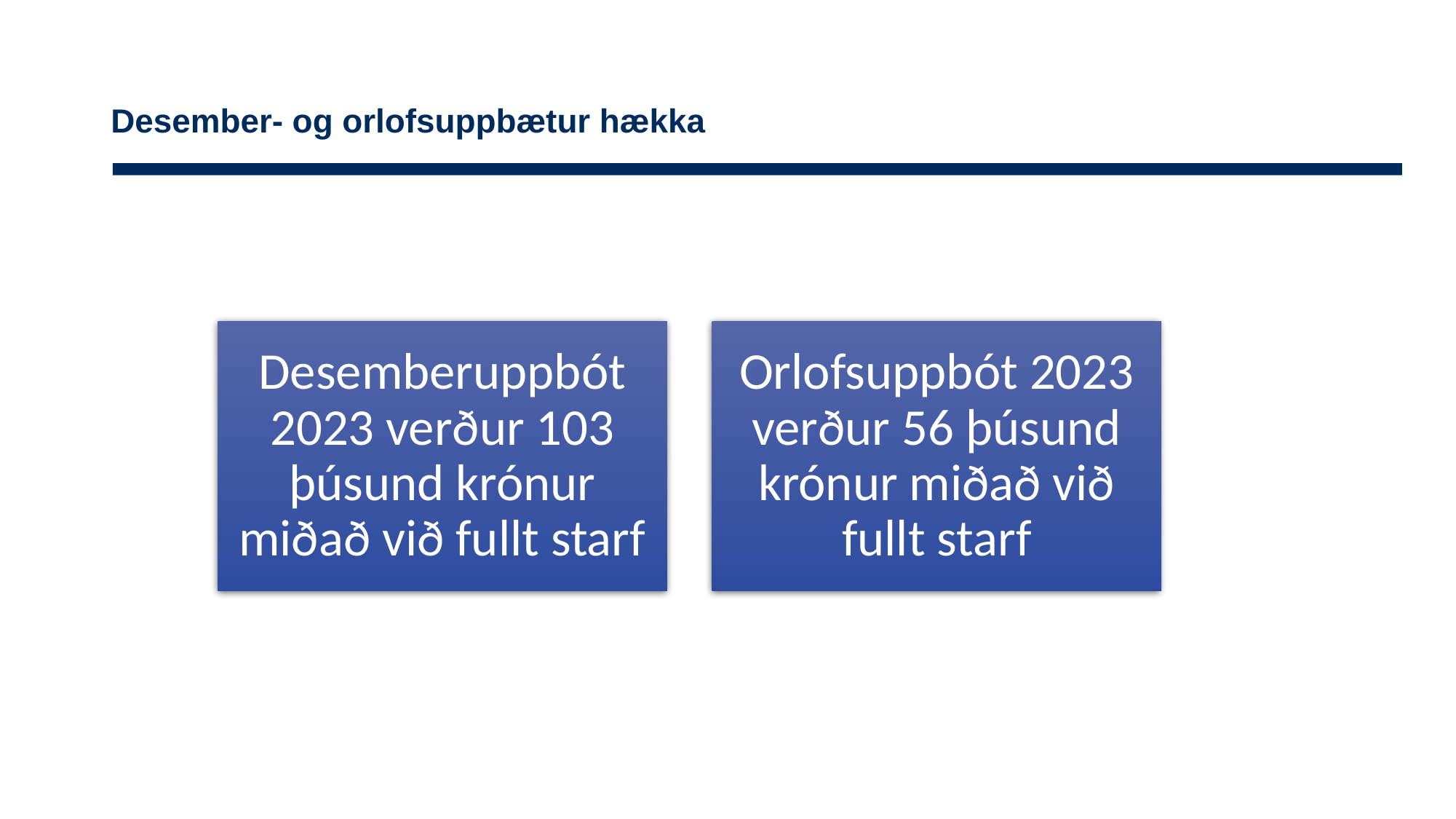

# Desember- og orlofsuppbætur hækka
Desemberuppbót 2023 verður 103 þúsund krónur miðað við fullt starf
Orlofsuppbót 2023 verður 56 þúsund krónur miðað við fullt starf